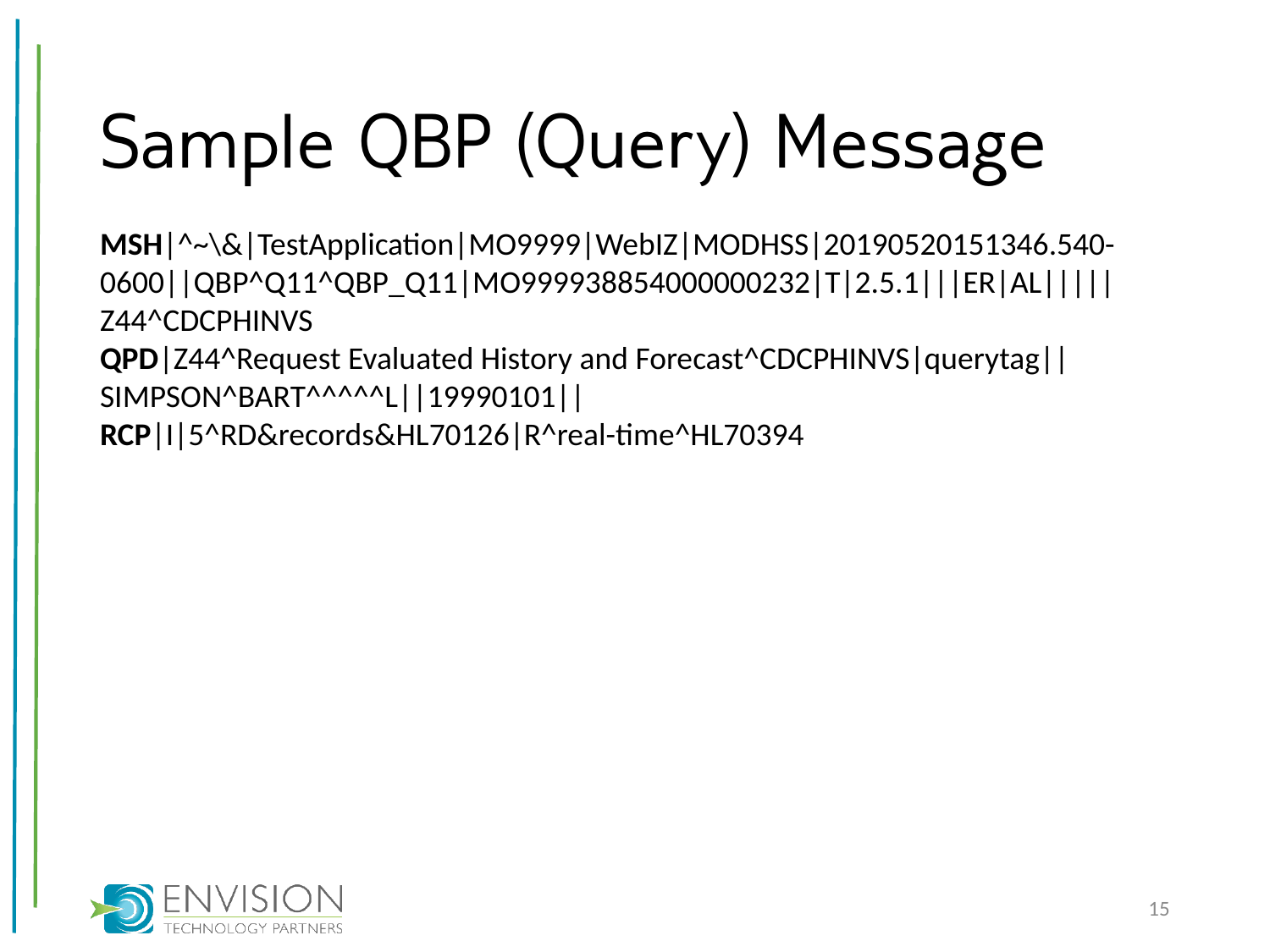

# Sample QBP (Query) Message
MSH|^~\&|TestApplication|MO9999|WebIZ|MODHSS|20190520151346.540-0600||QBP^Q11^QBP_Q11|MO999938854000000232|T|2.5.1|||ER|AL|||||
Z44^CDCPHINVS
QPD|Z44^Request Evaluated History and Forecast^CDCPHINVS|querytag||SIMPSON^BART^^^^^L||19990101||
RCP|I|5^RD&records&HL70126|R^real-time^HL70394
15